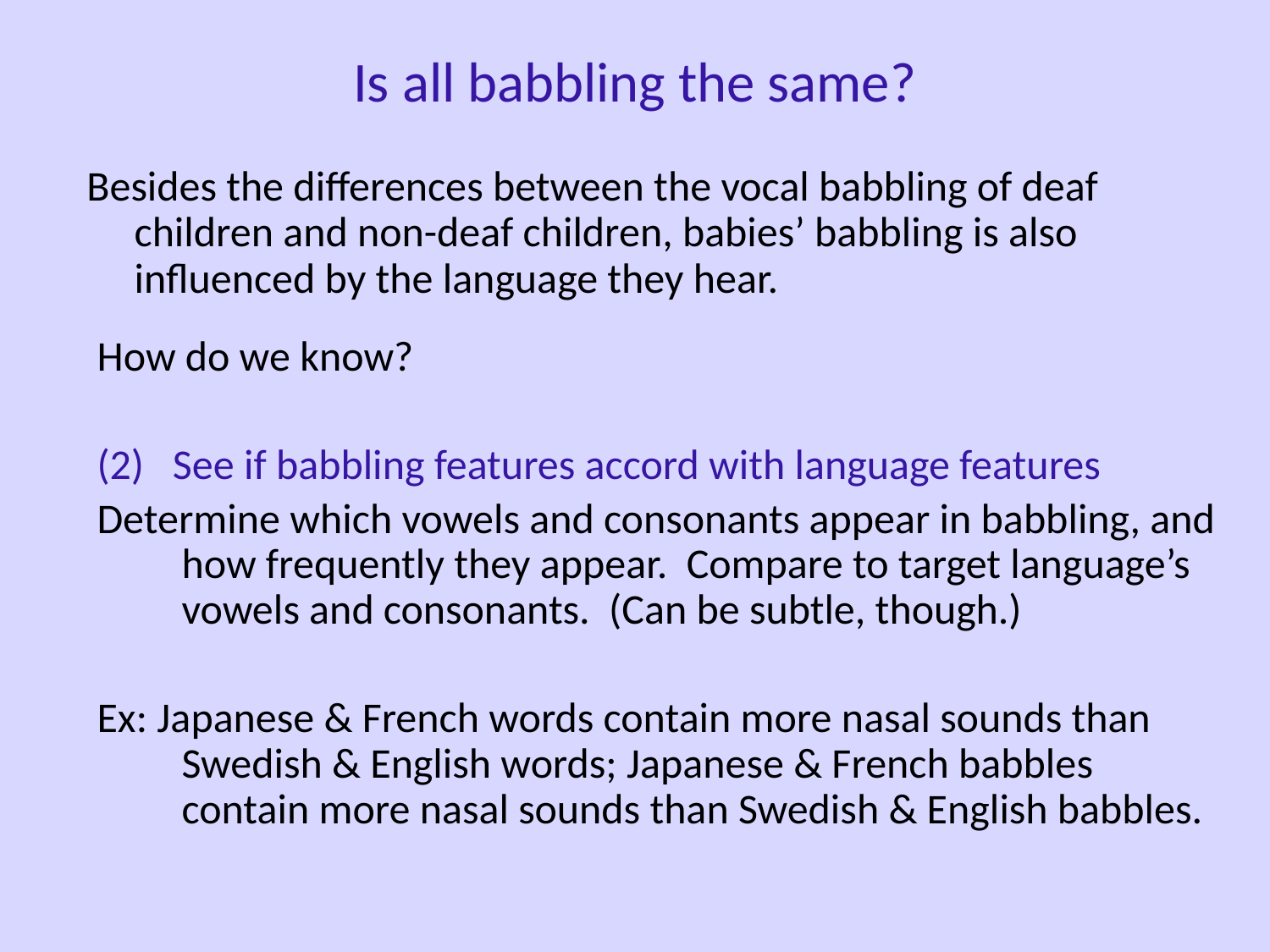

Is all babbling the same?
Besides the differences between the vocal babbling of deaf children and non-deaf children, babies’ babbling is also influenced by the language they hear.
How do we know?

(2)   See if babbling features accord with language features
Determine which vowels and consonants appear in babbling, and how frequently they appear.  Compare to target language’s vowels and consonants.  (Can be subtle, though.)

Ex: Japanese & French words contain more nasal sounds than Swedish & English words; Japanese & French babbles contain more nasal sounds than Swedish & English babbles.